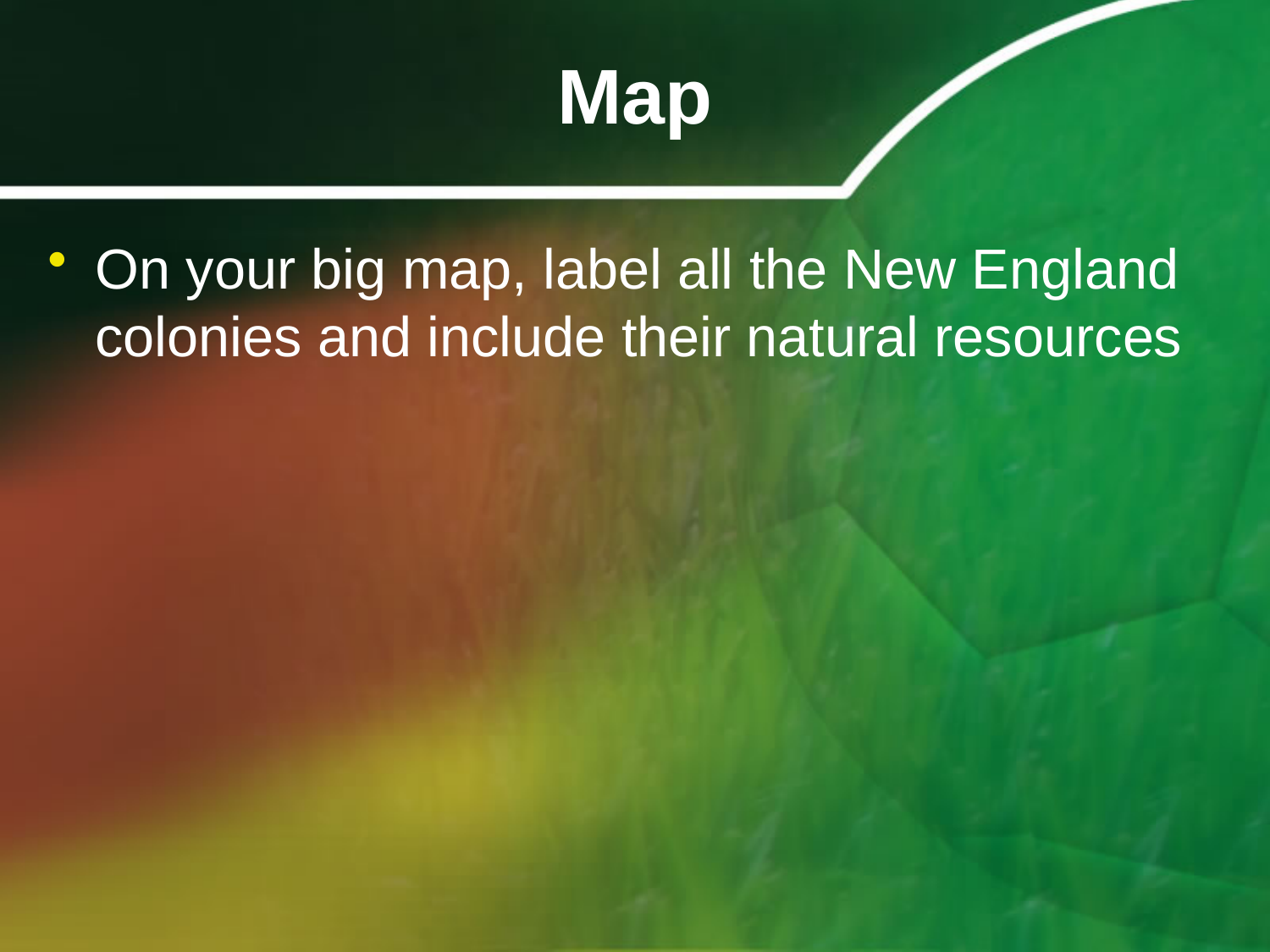

# Map
On your big map, label all the New England colonies and include their natural resources